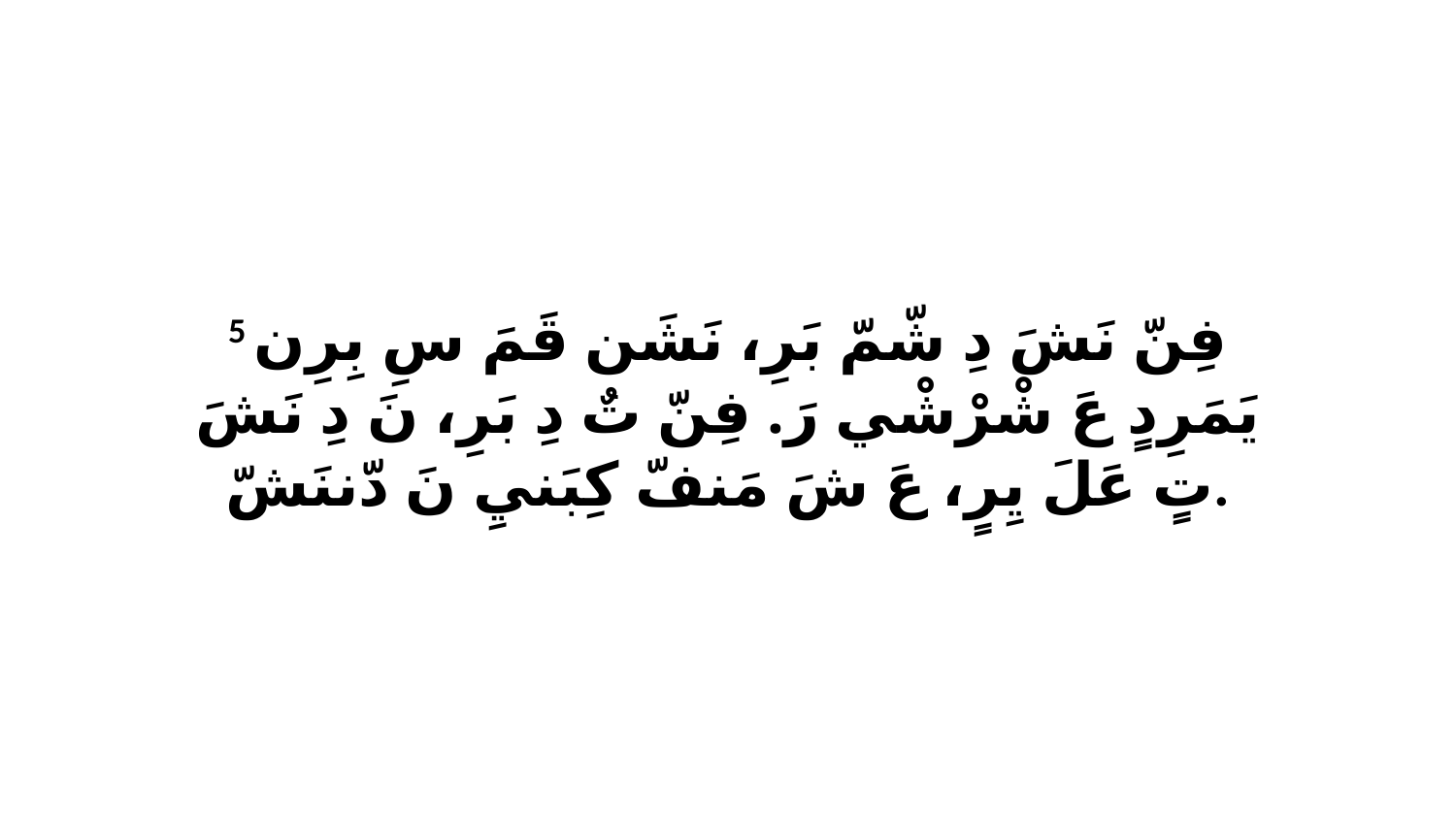

5 فِنّ نَشَ دِ شّمّ بَرِ، نَشَن قَمَ سِ بِرِن يَمَرِدٍ عَ شْرْشْي رَ. فِنّ تٌ دِ بَرِ، نَ دِ نَشَ تٍ عَلَ يِرٍ، عَ شَ مَنفّ كِبَنيِ نَ دّننَشّ.